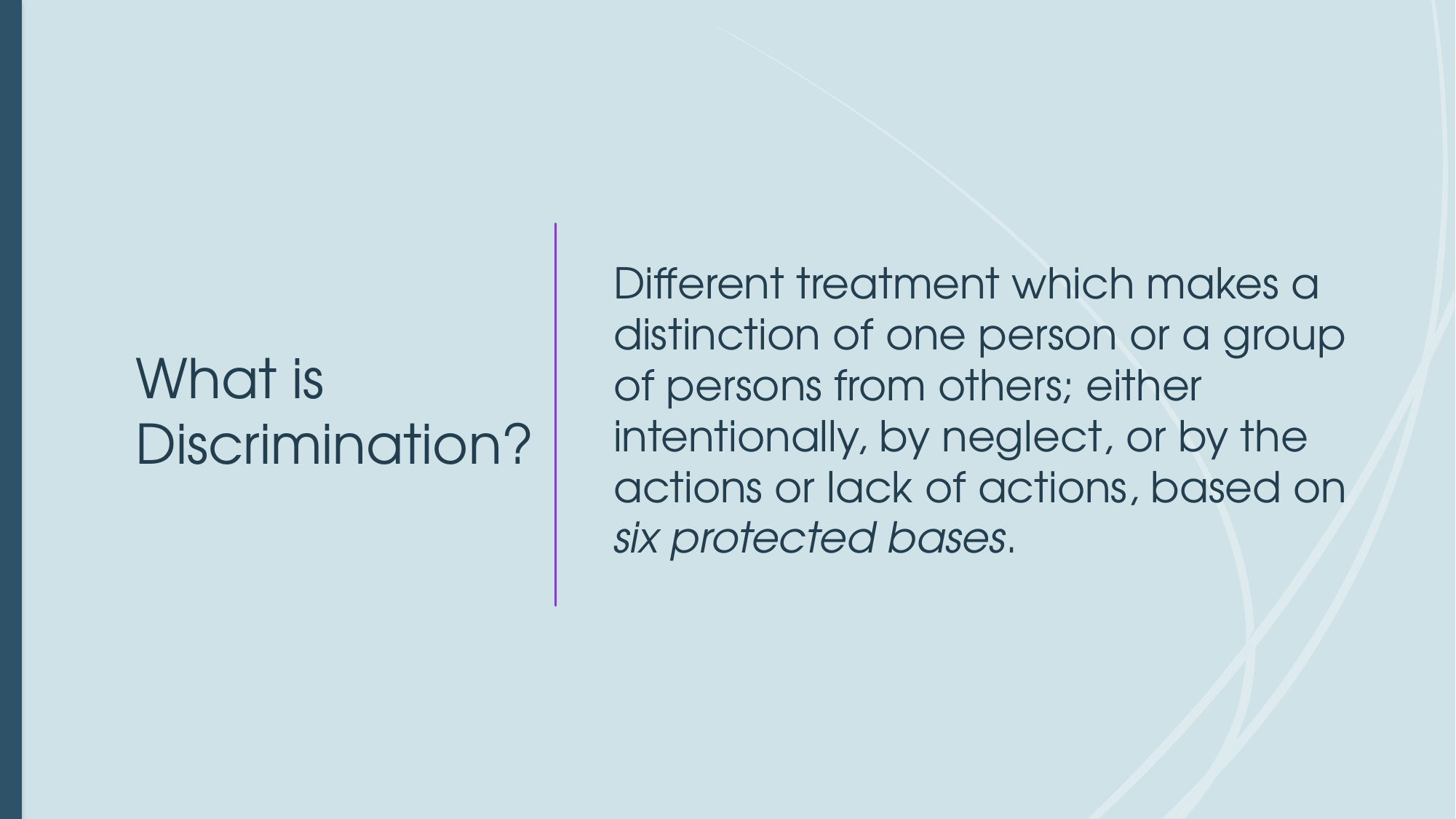

# What is Discrimination?
Different treatment which makes a distinction of one person or a group of persons from others; either intentionally, by neglect, or by the actions or lack of actions, based on six protected bases.